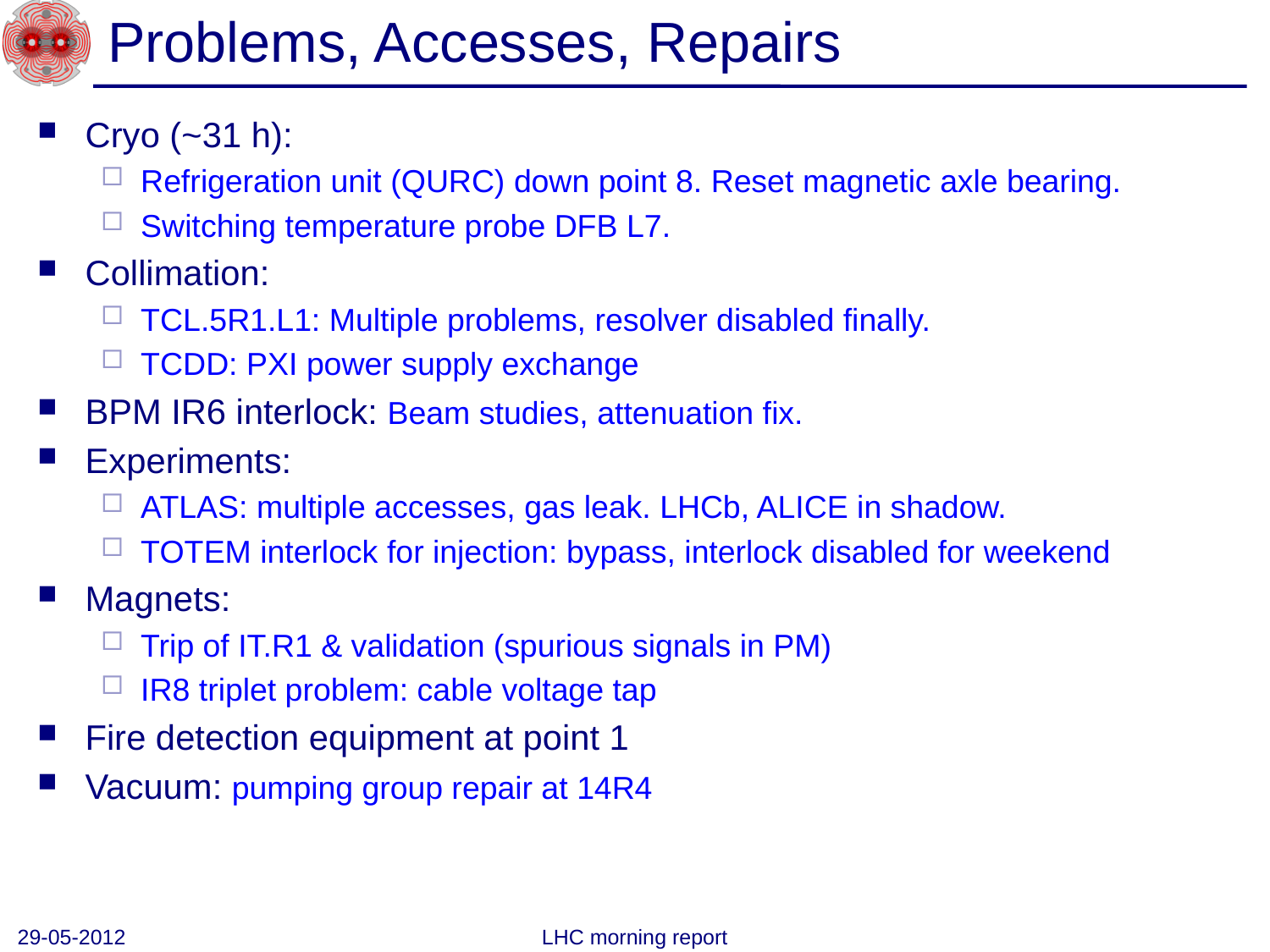

# Problems, Accesses, Repairs
Cryo (~31 h):
Refrigeration unit (QURC) down point 8. Reset magnetic axle bearing.
Switching temperature probe DFB L7.
Collimation:
TCL.5R1.L1: Multiple problems, resolver disabled finally.
TCDD: PXI power supply exchange
BPM IR6 interlock: Beam studies, attenuation fix.
Experiments:
ATLAS: multiple accesses, gas leak. LHCb, ALICE in shadow.
TOTEM interlock for injection: bypass, interlock disabled for weekend
Magnets:
Trip of IT.R1 & validation (spurious signals in PM)
IR8 triplet problem: cable voltage tap
Fire detection equipment at point 1
Vacuum: pumping group repair at 14R4
29-05-2012
LHC morning report